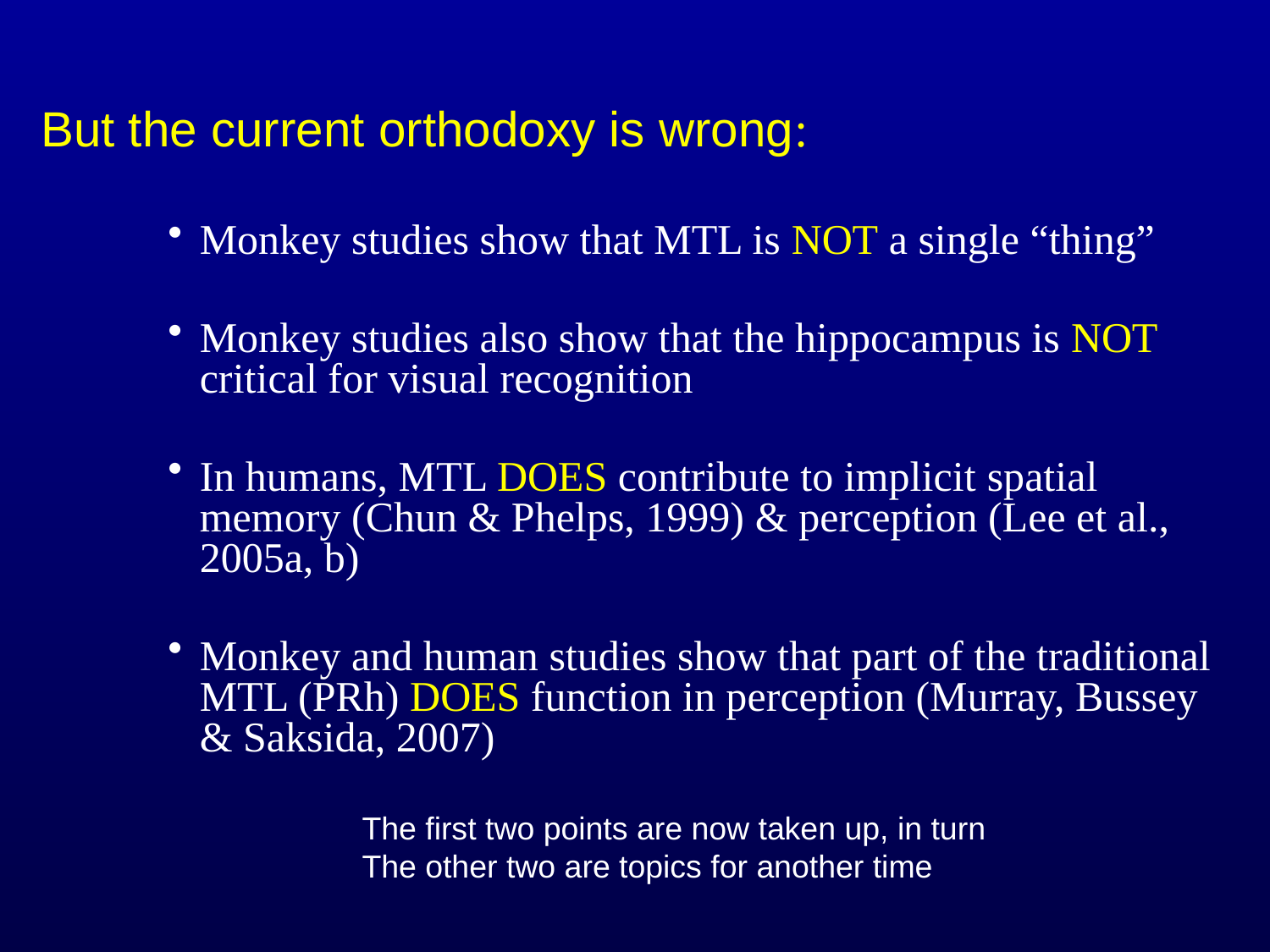

But the current orthodoxy is wrong:

Monkey studies show that MTL is NOT a single “thing”

Monkey studies also show that the hippocampus is NOT critical for visual recognition

In humans, MTL DOES contribute to implicit spatial memory (Chun & Phelps, 1999) & perception (Lee et al., 2005a, b)

Monkey and human studies show that part of the traditional MTL (PRh) DOES function in perception (Murray, Bussey & Saksida, 2007)
The first two points are now taken up, in turn
The other two are topics for another time